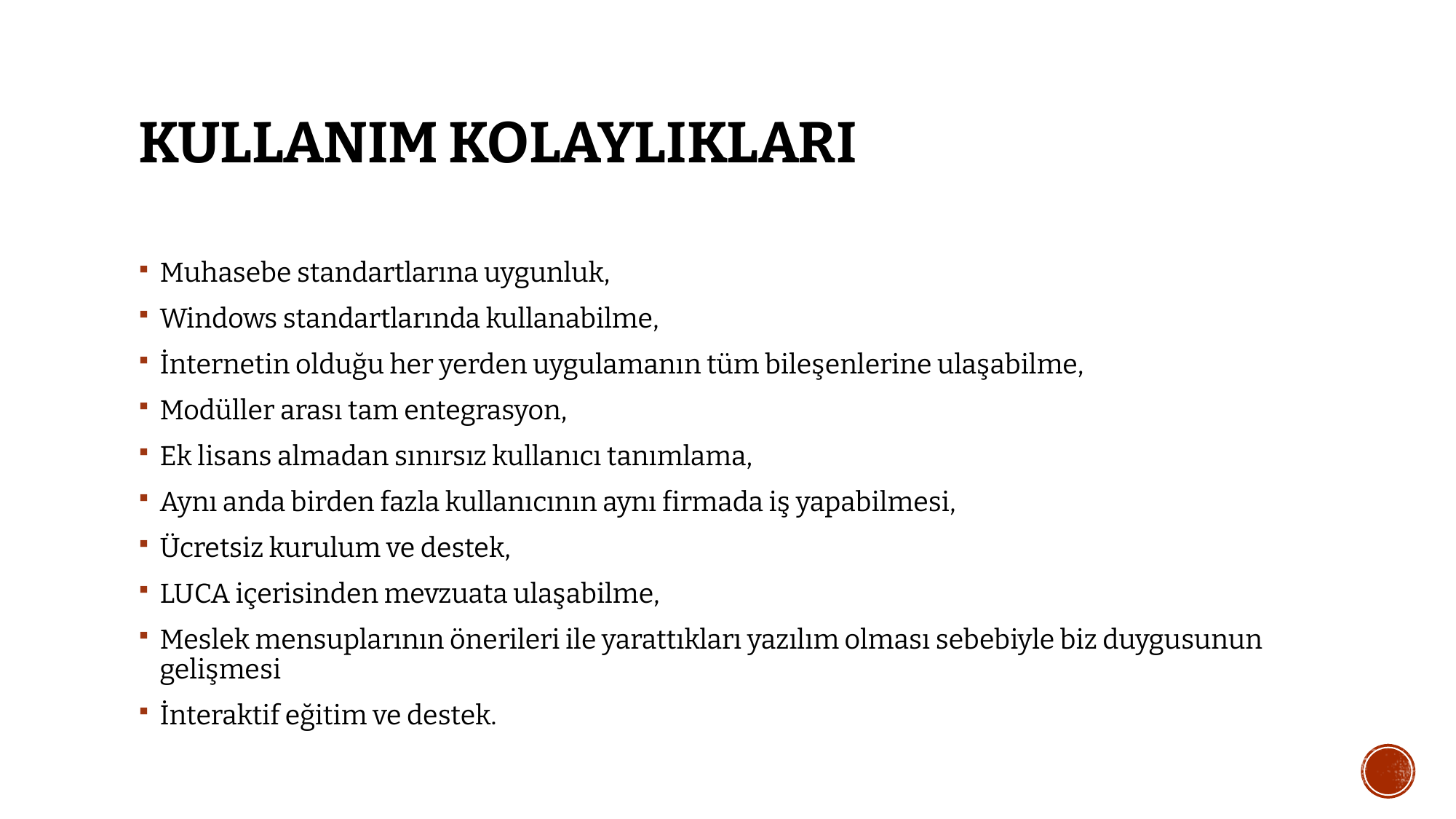

# KULLANIM KOLAYLIKLARI
Muhasebe standartlarına uygunluk,
Windows standartlarında kullanabilme,
İnternetin olduğu her yerden uygulamanın tüm bileşenlerine ulaşabilme,
Modüller arası tam entegrasyon,
Ek lisans almadan sınırsız kullanıcı tanımlama,
Aynı anda birden fazla kullanıcının aynı firmada iş yapabilmesi,
Ücretsiz kurulum ve destek,
LUCA içerisinden mevzuata ulaşabilme,
Meslek mensuplarının önerileri ile yarattıkları yazılım olması sebebiyle biz duygusunun gelişmesi
İnteraktif eğitim ve destek.